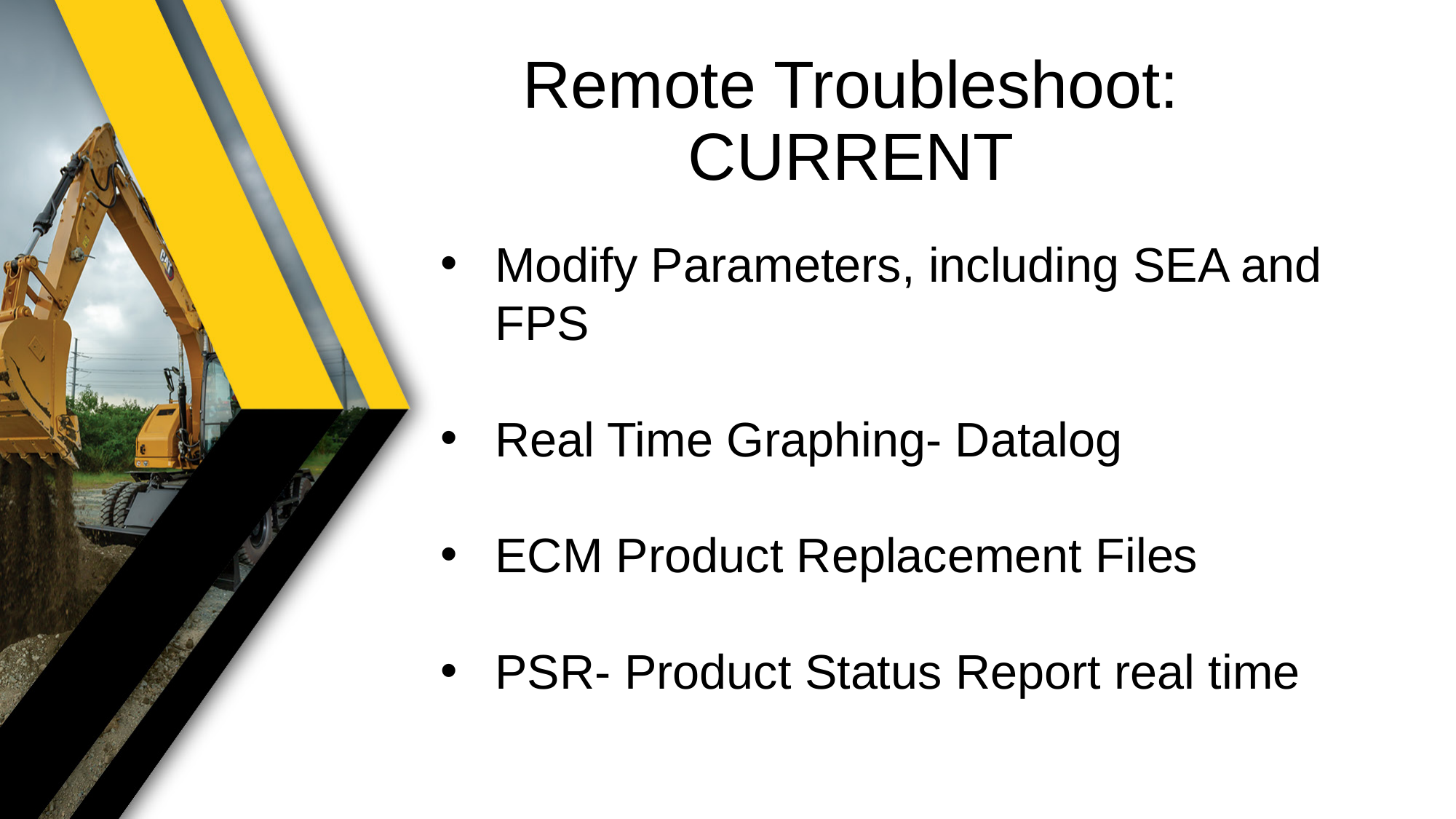

# Remote Troubleshoot: CURRENT
Modify Parameters, including SEA and FPS

Real Time Graphing- Datalog

ECM Product Replacement Files

PSR- Product Status Report real time